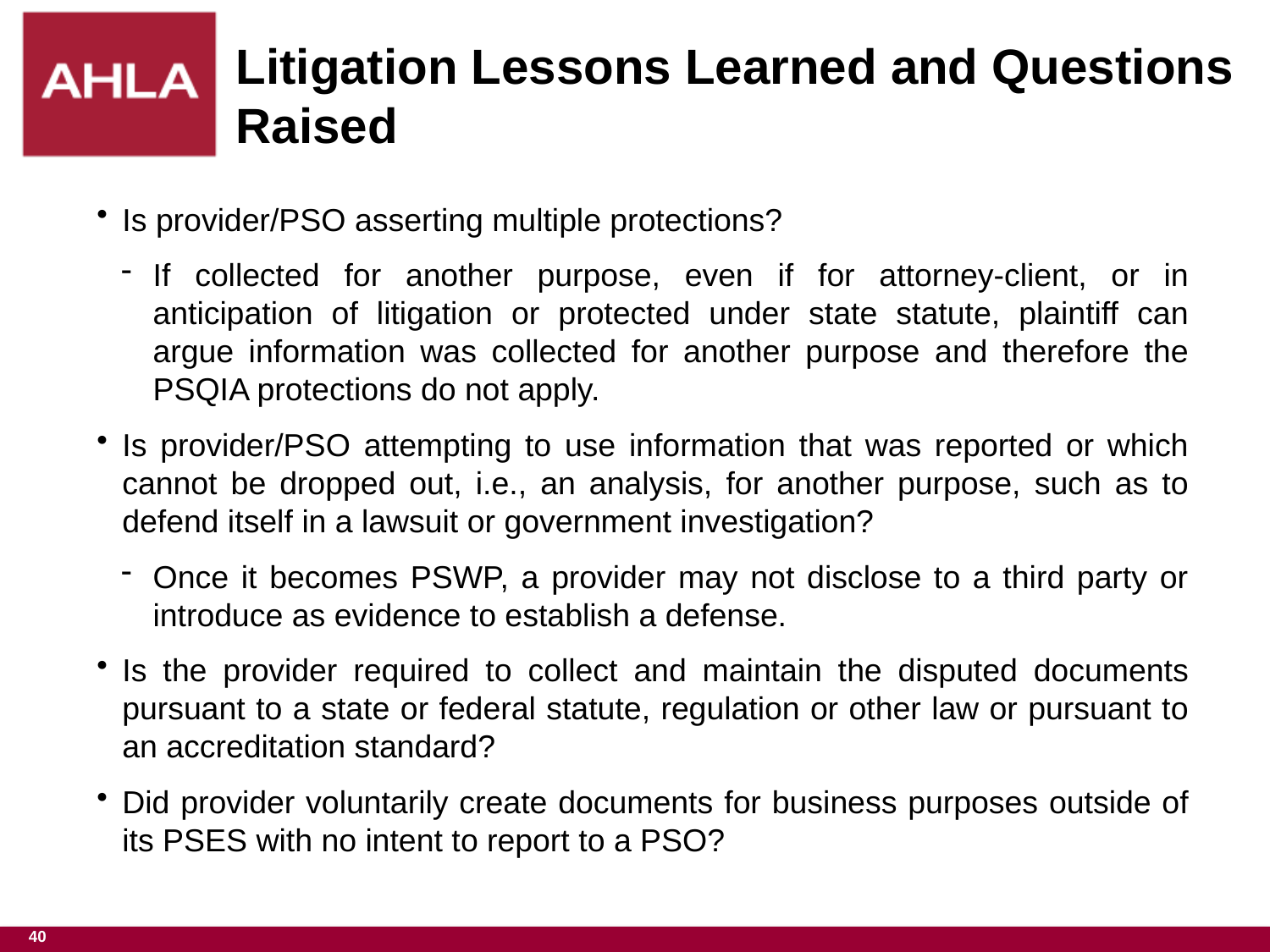

# Litigation Lessons Learned and Questions Raised
Is provider/PSO asserting multiple protections?
If collected for another purpose, even if for attorney-client, or in anticipation of litigation or protected under state statute, plaintiff can argue information was collected for another purpose and therefore the PSQIA protections do not apply.
Is provider/PSO attempting to use information that was reported or which cannot be dropped out, i.e., an analysis, for another purpose, such as to defend itself in a lawsuit or government investigation?
Once it becomes PSWP, a provider may not disclose to a third party or introduce as evidence to establish a defense.
Is the provider required to collect and maintain the disputed documents pursuant to a state or federal statute, regulation or other law or pursuant to an accreditation standard?
Did provider voluntarily create documents for business purposes outside of its PSES with no intent to report to a PSO?